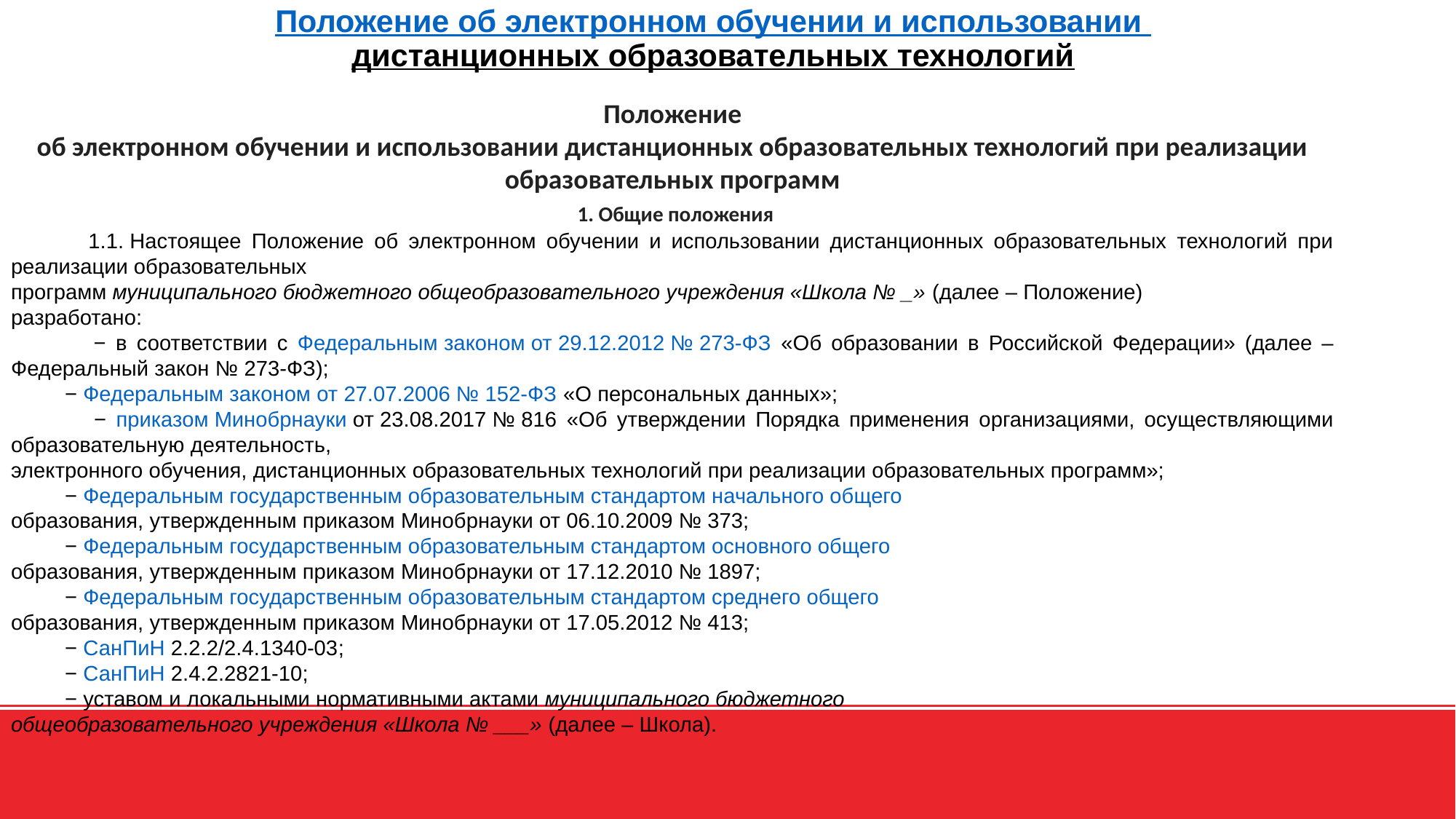

# Положение об электронном обучении и использовании дистанционных образовательных технологий
Положение
об электронном обучении и использовании дистанционных образовательных технологий при реализации образовательных программ
 1. Общие положения
         1.1. Настоящее Положение об электронном обучении и использовании дистанционных образовательных технологий при реализации образовательных
программ муниципального бюджетного общеобразовательного учреждения «Школа № _» (далее – Положение)
разработано:
         − в соответствии с Федеральным законом от 29.12.2012 № 273-ФЗ «Об образовании в Российской Федерации» (далее – Федеральный закон № 273-ФЗ);
         − Федеральным законом от 27.07.2006 № 152-ФЗ «О персональных данных»;
         − приказом Минобрнауки от 23.08.2017 № 816 «Об утверждении Порядка применения организациями, осуществляющими образовательную деятельность,
электронного обучения, дистанционных образовательных технологий при реализации образовательных программ»;
         − Федеральным государственным образовательным стандартом начального общего
образования, утвержденным приказом Минобрнауки от 06.10.2009 № 373;
         − Федеральным государственным образовательным стандартом основного общего
образования, утвержденным приказом Минобрнауки от 17.12.2010 № 1897;
         − Федеральным государственным образовательным стандартом среднего общего
образования, утвержденным приказом Минобрнауки от 17.05.2012 № 413;
         − СанПиН 2.2.2/2.4.1340-03;
         − СанПиН 2.4.2.2821-10;
         − уставом и локальными нормативными актами муниципального бюджетного
общеобразовательного учреждения «Школа № ___» (далее – Школа).